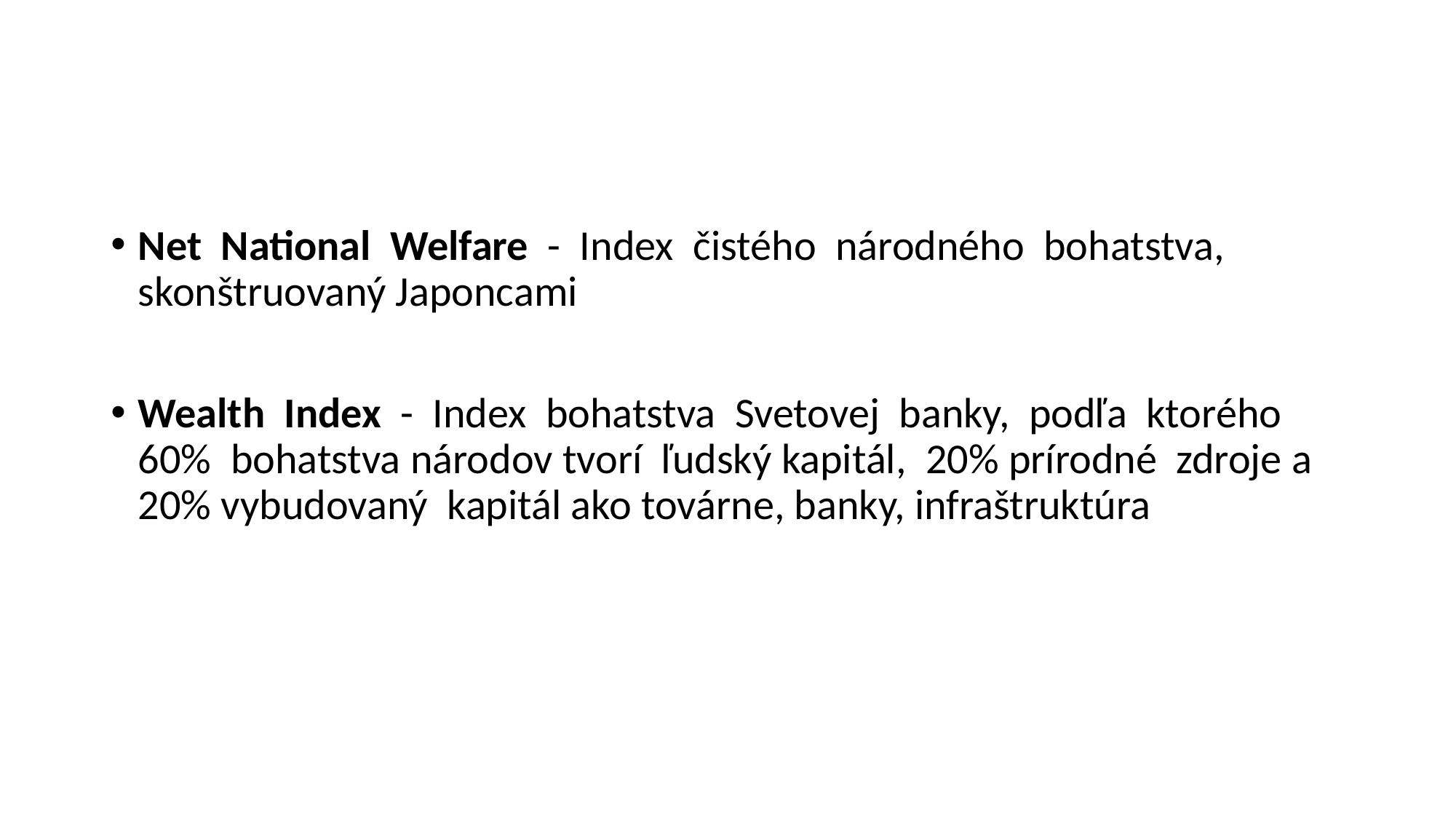

Net  National  Welfare  -  Index  čistého  národného  bohatstva,  skonštruovaný Japoncami

Wealth  Index  -  Index  bohatstva  Svetovej  banky,  podľa  ktorého  60%  bohatstva národov tvorí  ľudský kapitál,  20% prírodné  zdroje a  20% vybudovaný  kapitál ako továrne, banky, infraštruktúra